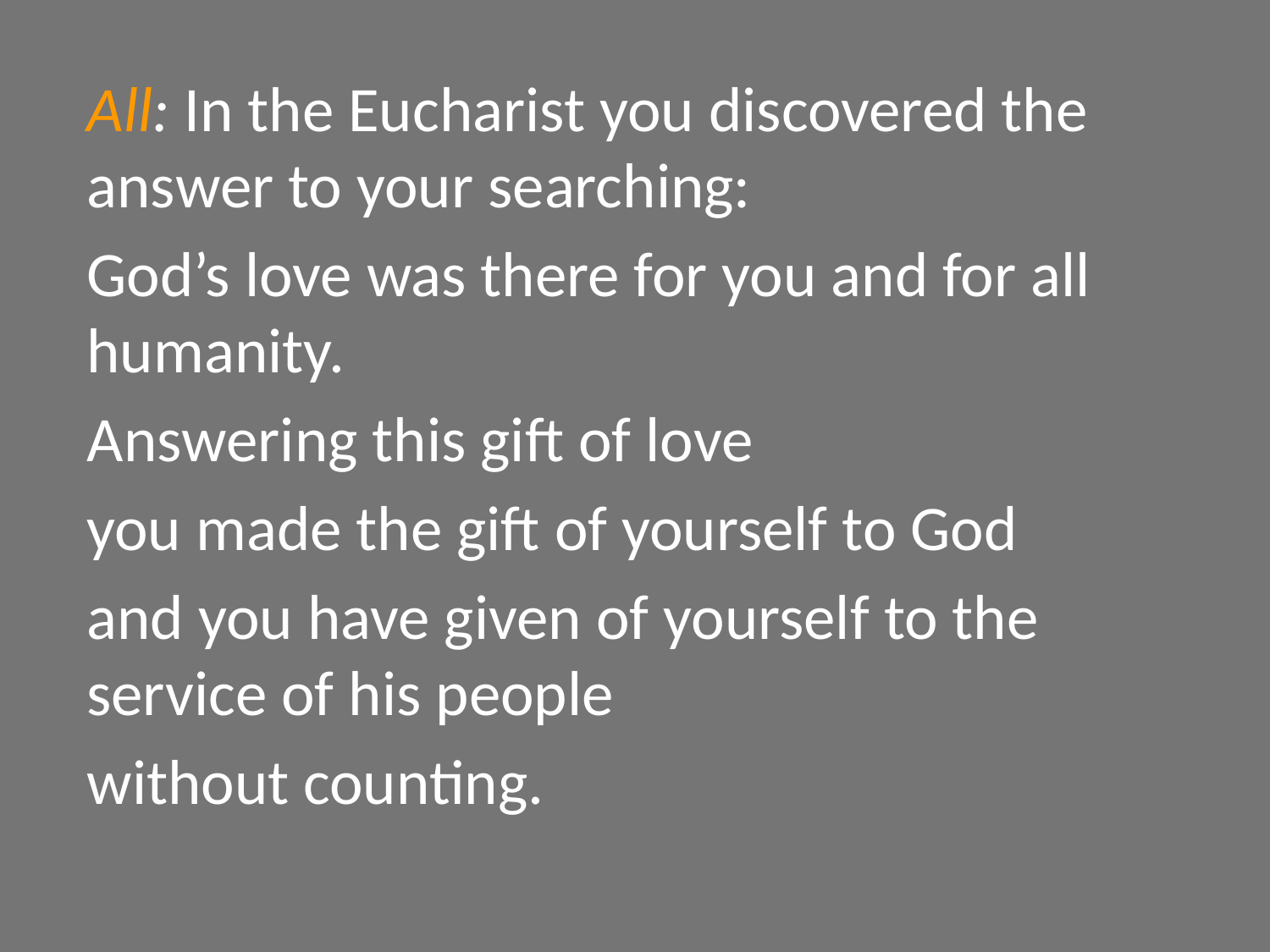

All: In the Eucharist you discovered the answer to your searching:
God’s love was there for you and for all humanity.
Answering this gift of love
you made the gift of yourself to God
and you have given of yourself to the service of his people
without counting.